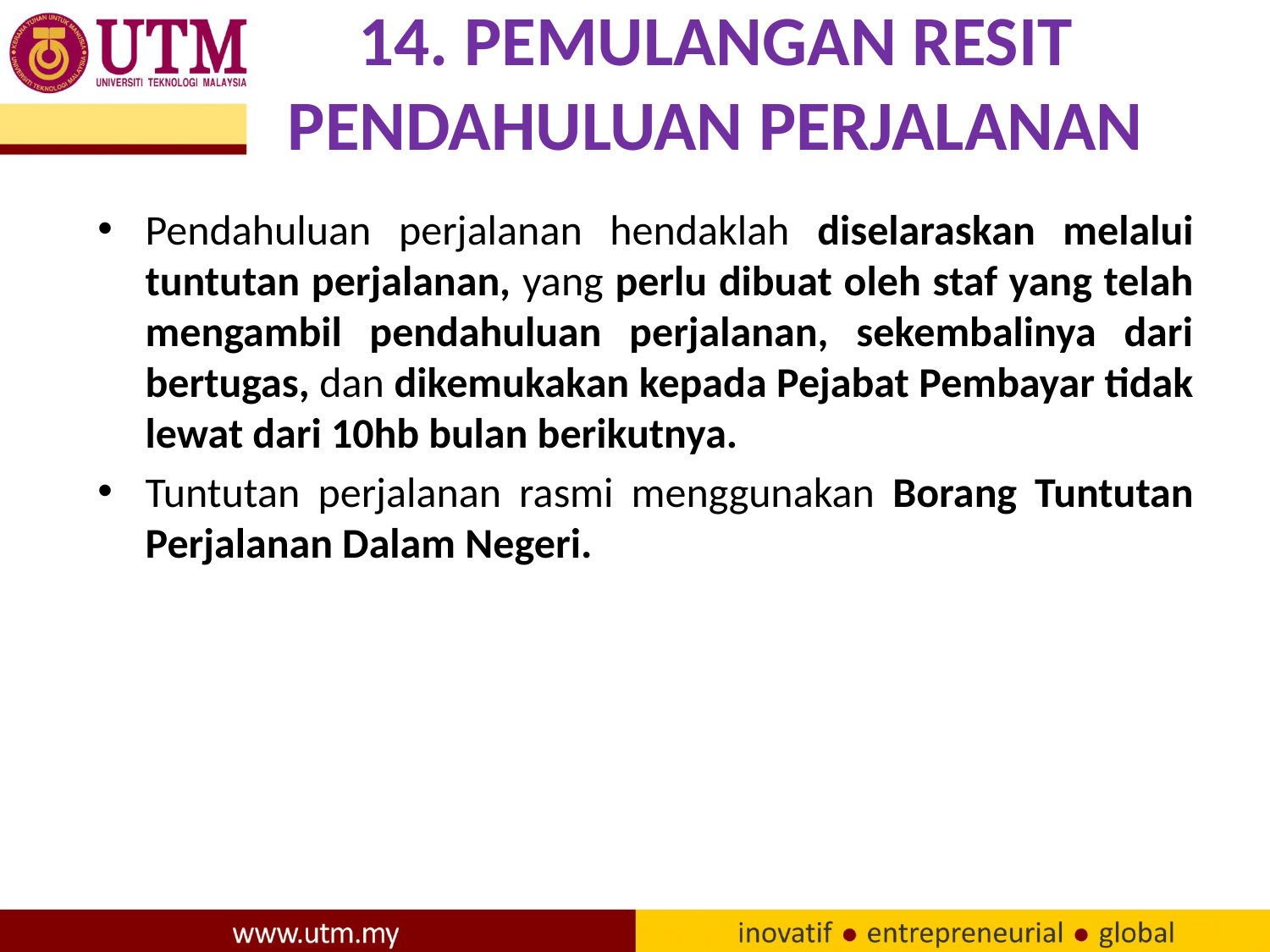

# 14. PEMULANGAN RESIT PENDAHULUAN PERJALANAN
Pendahuluan perjalanan hendaklah diselaraskan melalui tuntutan perjalanan, yang perlu dibuat oleh staf yang telah mengambil pendahuluan perjalanan, sekembalinya dari bertugas, dan dikemukakan kepada Pejabat Pembayar tidak lewat dari 10hb bulan berikutnya.
Tuntutan perjalanan rasmi menggunakan Borang Tuntutan Perjalanan Dalam Negeri.